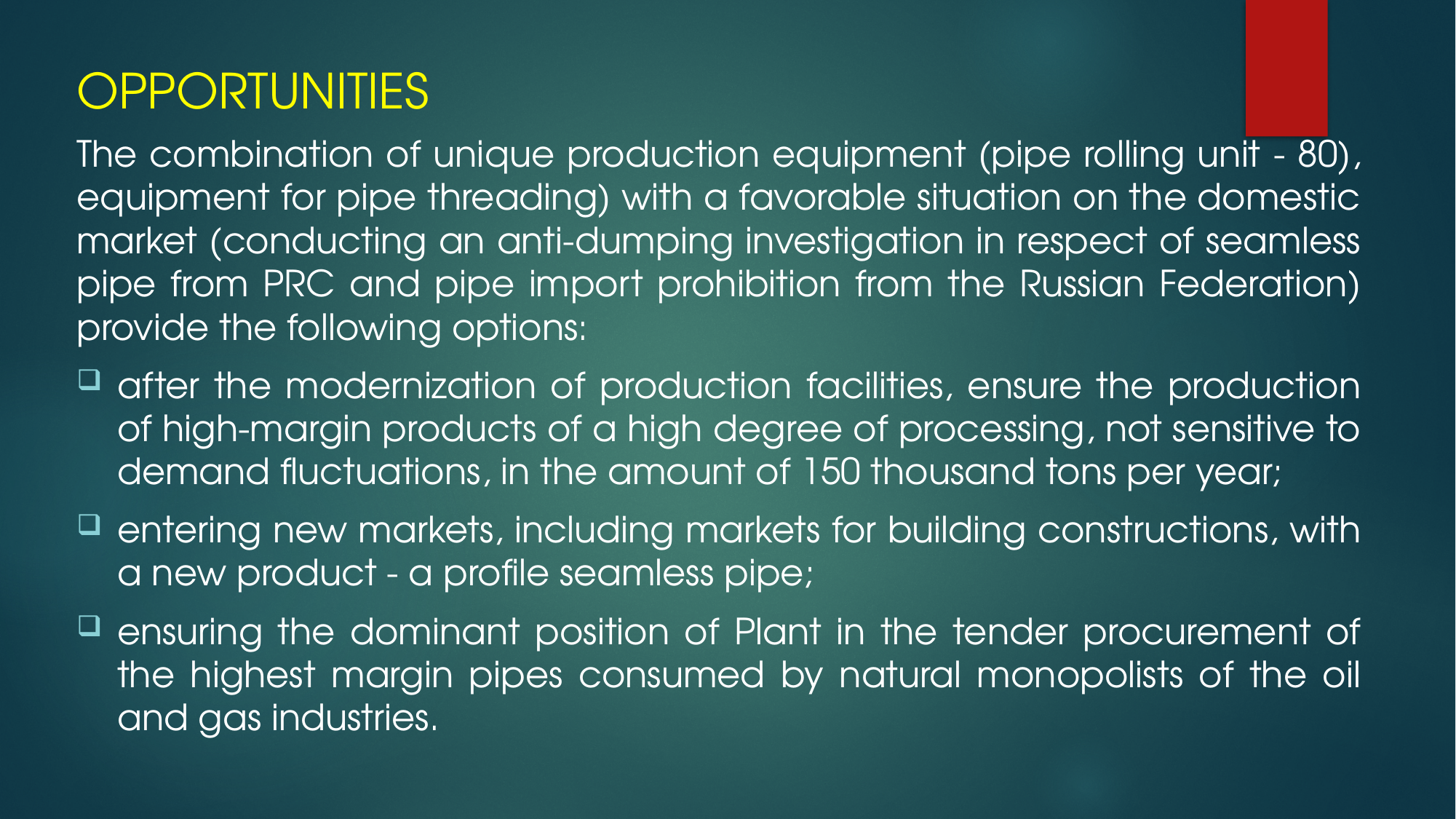

# OPPORTUNITIES
The combination of unique production equipment (pipe rolling unit - 80), equipment for pipe threading) with a favorable situation on the domestic market (conducting an anti-dumping investigation in respect of seamless pipe from PRC and pipe import prohibition from the Russian Federation) provide the following options:
after the modernization of production facilities, ensure the production of high-margin products of a high degree of processing, not sensitive to demand fluctuations, in the amount of 150 thousand tons per year;
entering new markets, including markets for building constructions, with a new product - a profile seamless pipe;
ensuring the dominant position of Plant in the tender procurement of the highest margin pipes consumed by natural monopolists of the oil and gas industries.